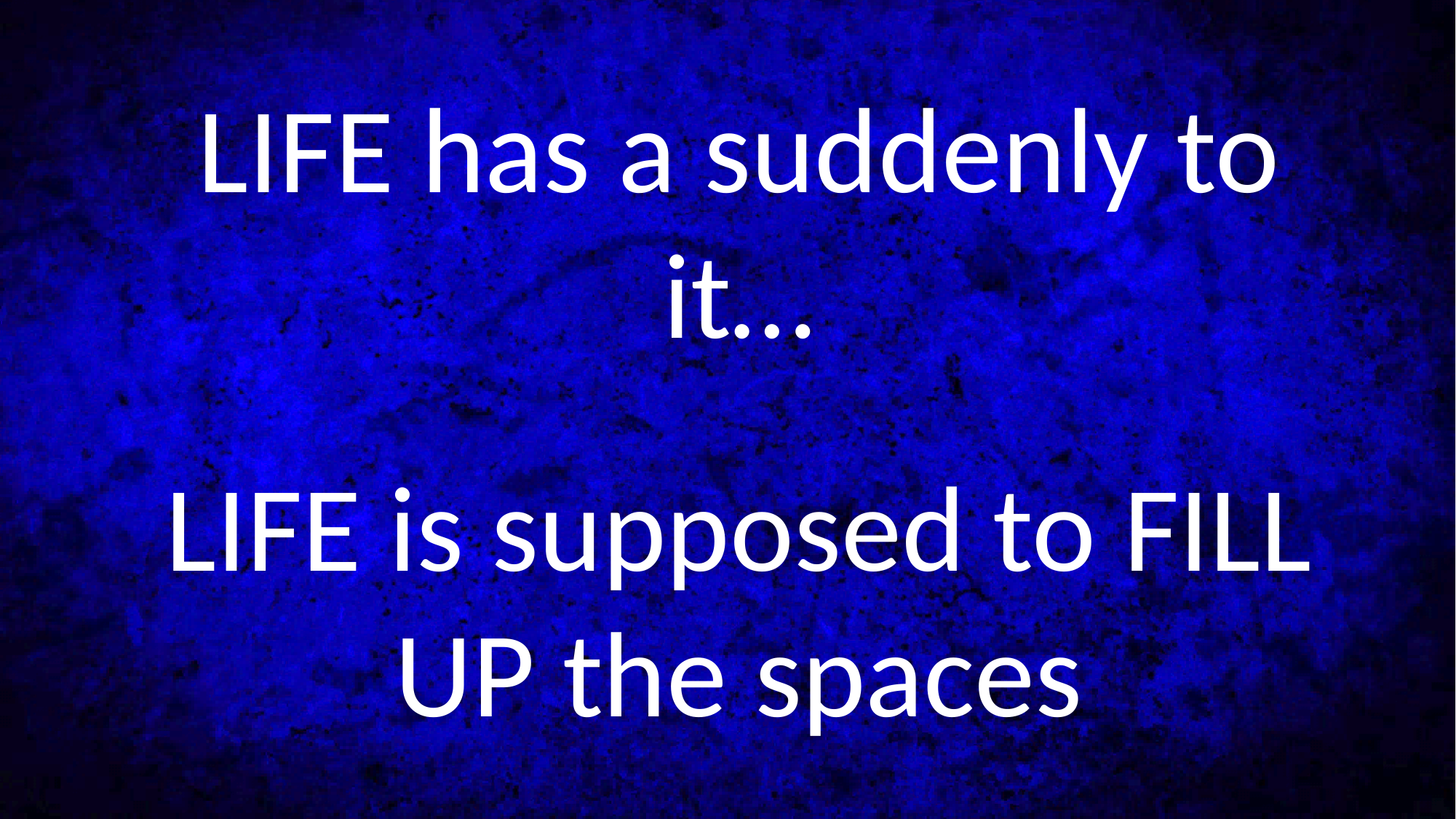

LIFE has a suddenly to it…

LIFE is supposed to FILL UP the spaces